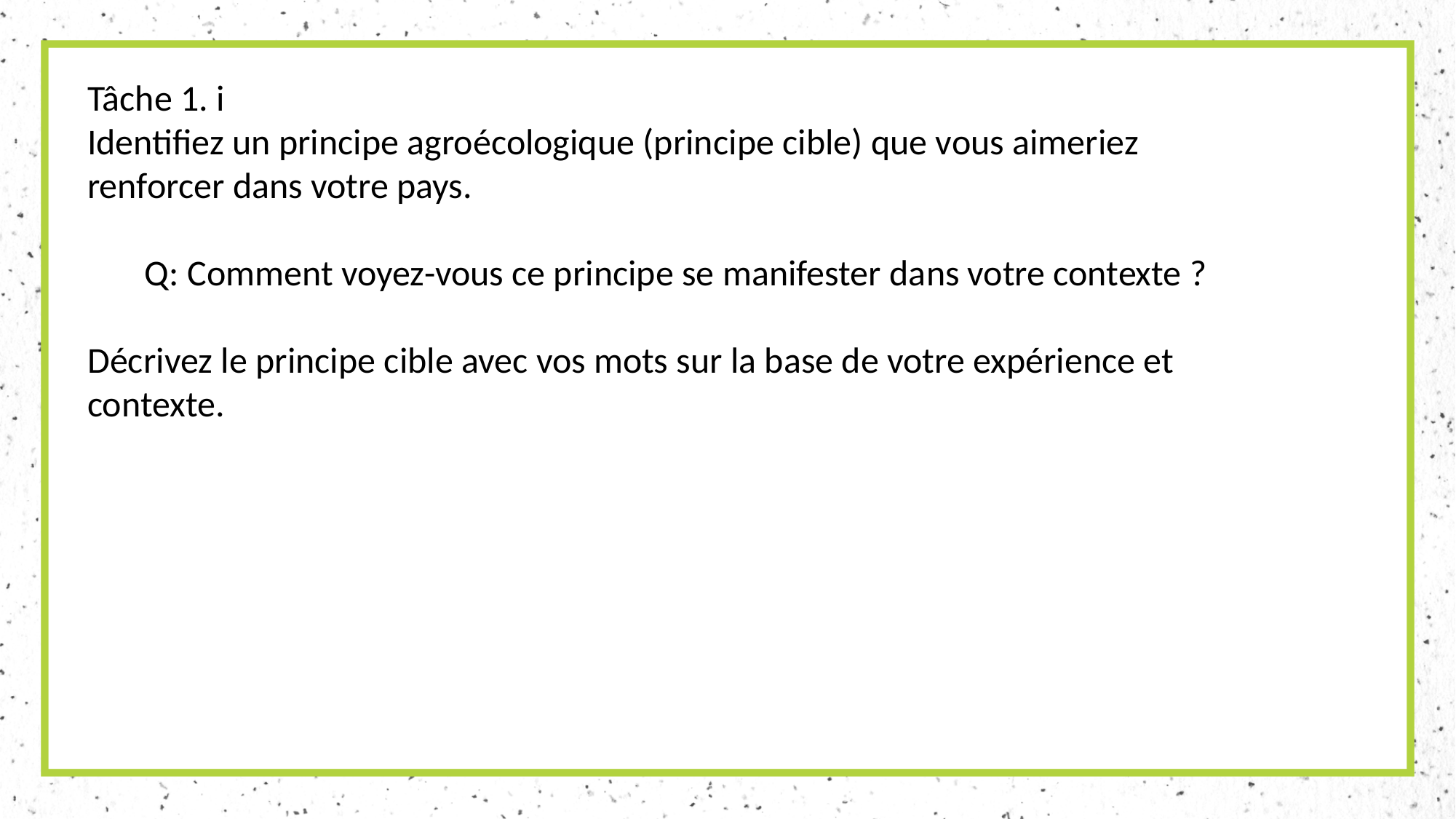

Tâche 1. i
Identifiez un principe agroécologique (principe cible) que vous aimeriez renforcer dans votre pays.

       Q: Comment voyez-vous ce principe se manifester dans votre contexte ?

Décrivez le principe cible avec vos mots sur la base de votre expérience et contexte.